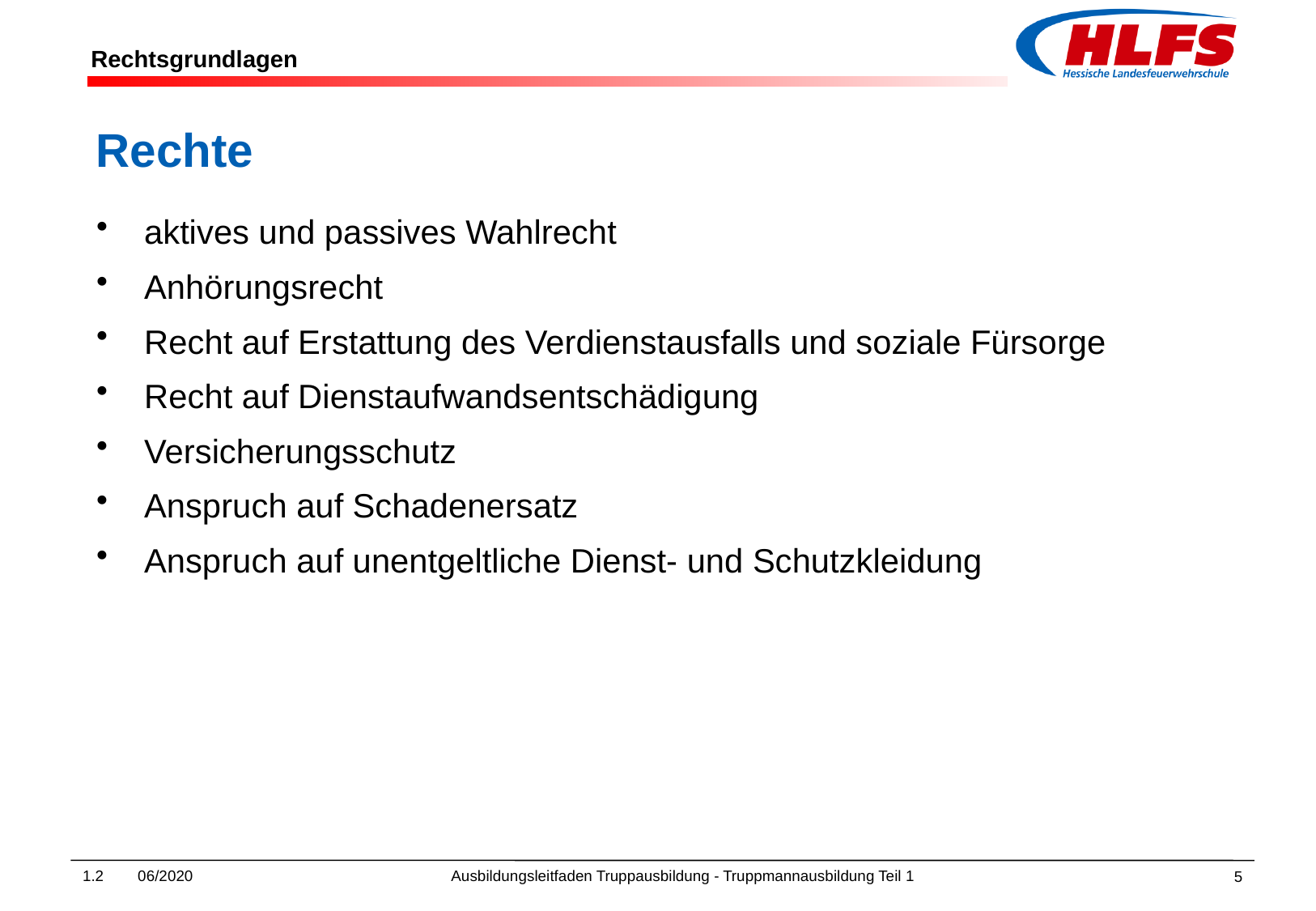

Rechte

aktives und passives Wahlrecht

Anhörungsrecht

Recht auf Erstattung des Verdienstausfalls und soziale Fürsorge

Recht auf Dienstaufwandsentschädigung

Versicherungsschutz

Anspruch auf Schadenersatz

Anspruch auf unentgeltliche Dienst- und Schutzkleidung

1.2        06/2020                                                             Ausbildungsleitfaden Truppausbildung - Truppmannausbildung Teil 1
5